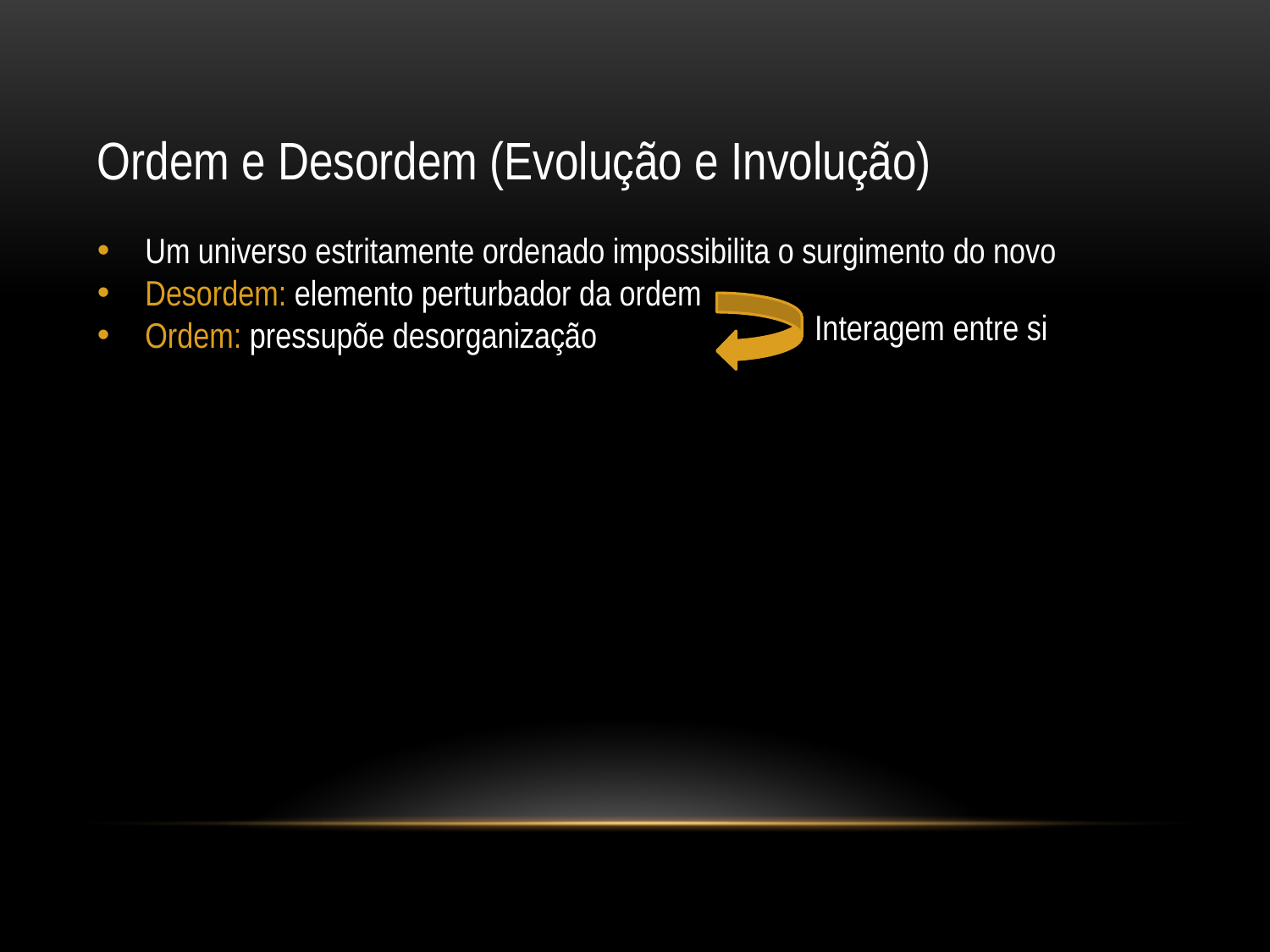

# Ordem e Desordem (Evolução e Involução)
Um universo estritamente ordenado impossibilita o surgimento do novo
Desordem: elemento perturbador da ordem
Ordem: pressupõe desorganização

Interagem entre si